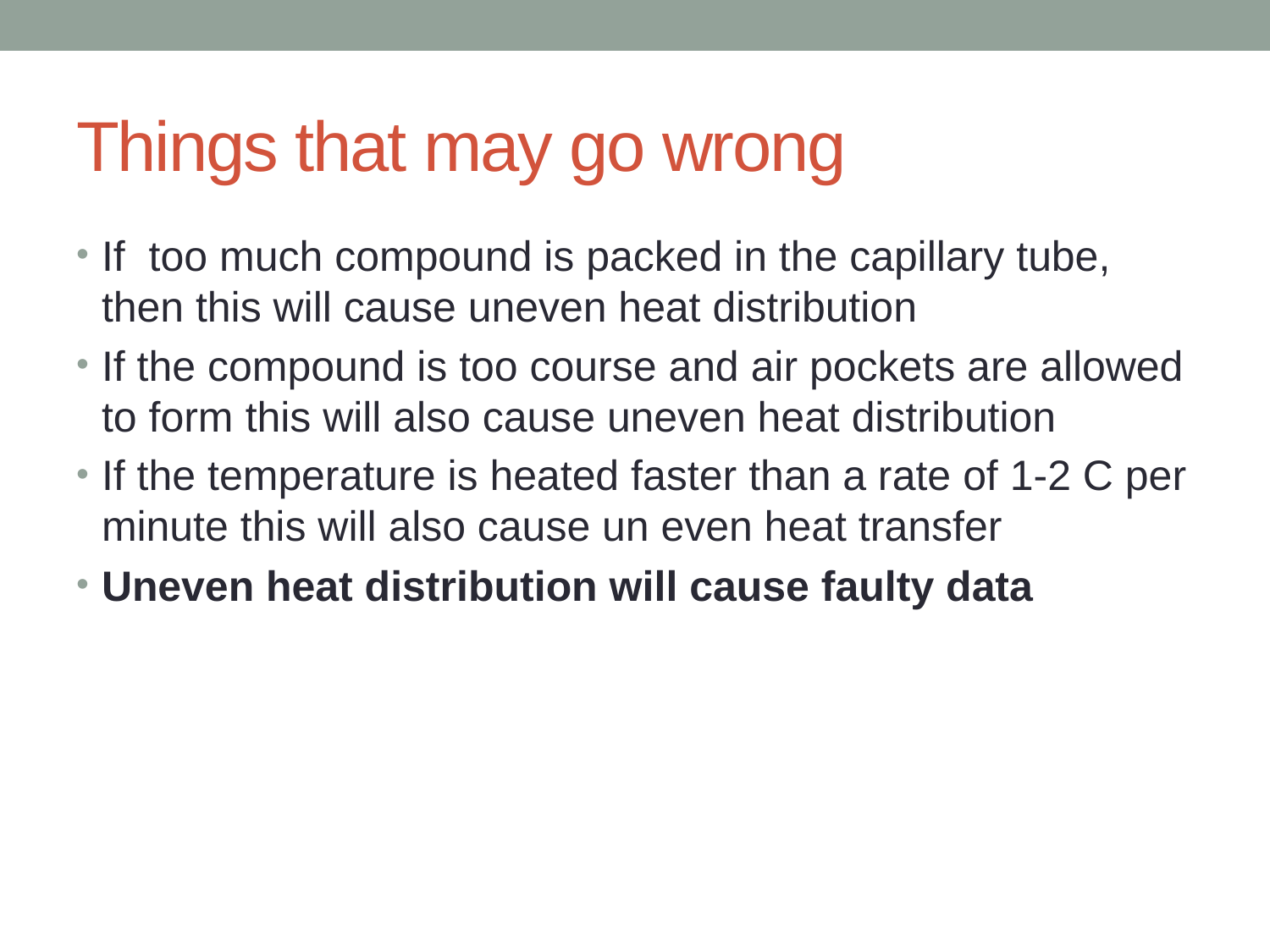

# Things that may go wrong
If  too much compound is packed in the capillary tube, then this will cause uneven heat distribution
If the compound is too course and air pockets are allowed to form this will also cause uneven heat distribution
If the temperature is heated faster than a rate of 1-2 C per minute this will also cause un even heat transfer
Uneven heat distribution will cause faulty data